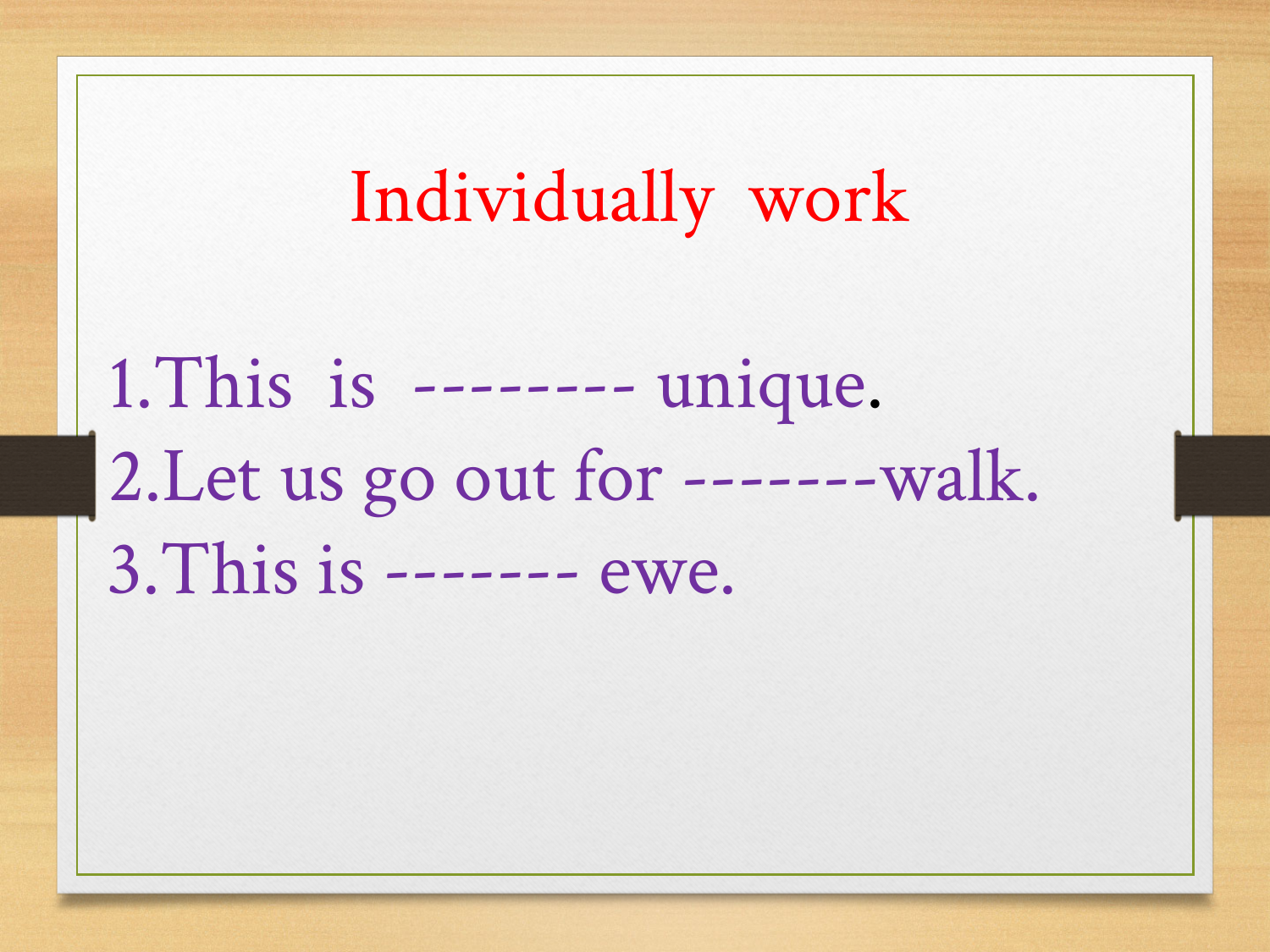

Individually  work

1.This  is  -------- unique.
2.Let us go out for -------walk.
3.This is ------- ewe.